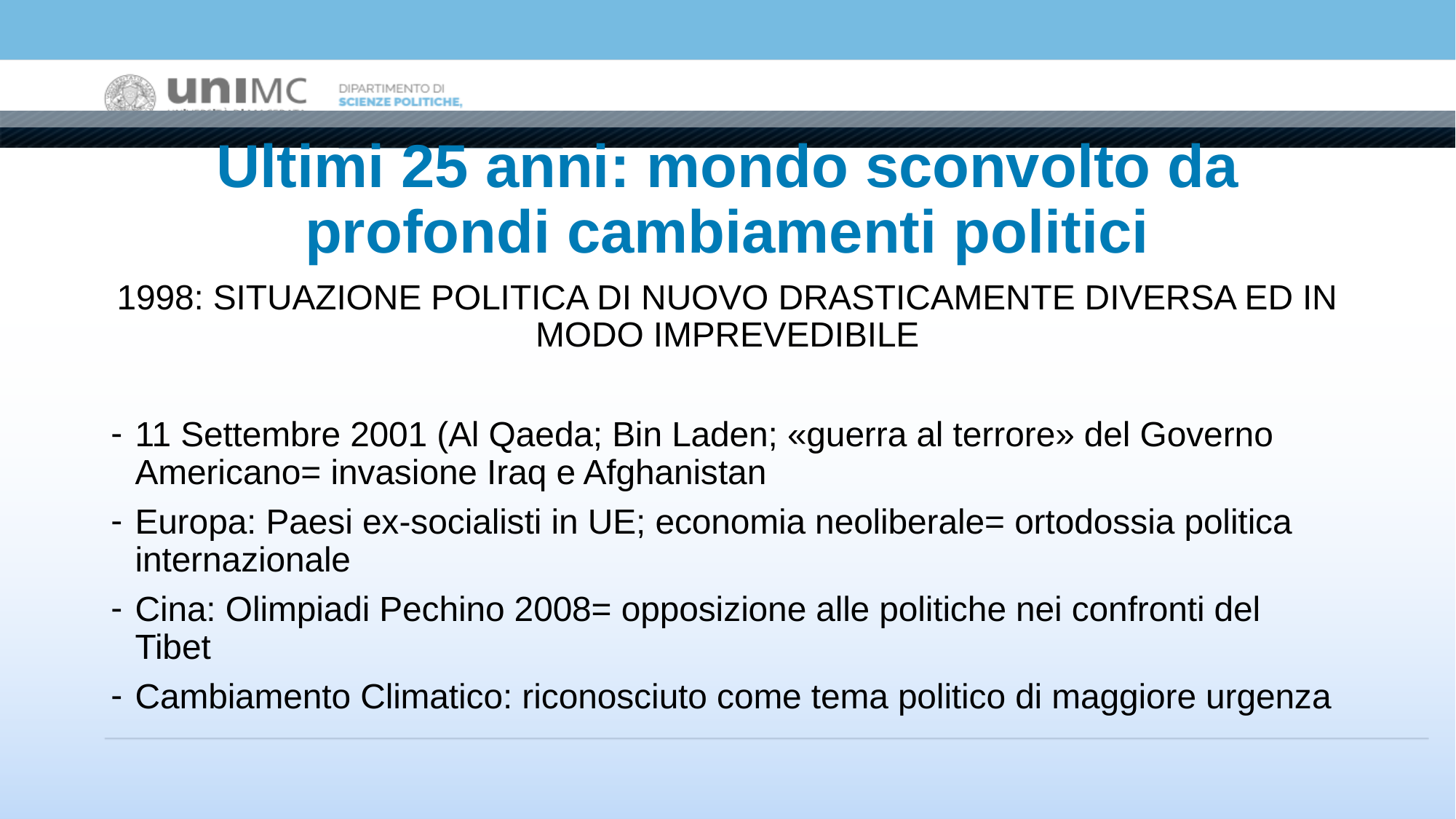

# Ultimi 25 anni: mondo sconvolto da profondi cambiamenti politici
1998: SITUAZIONE POLITICA DI NUOVO DRASTICAMENTE DIVERSA ED IN MODO IMPREVEDIBILE

11 Settembre 2001 (Al Qaeda; Bin Laden; «guerra al terrore» del Governo Americano= invasione Iraq e Afghanistan
Europa: Paesi ex-socialisti in UE; economia neoliberale= ortodossia politica internazionale
Cina: Olimpiadi Pechino 2008= opposizione alle politiche nei confronti del Tibet
Cambiamento Climatico: riconosciuto come tema politico di maggiore urgenza